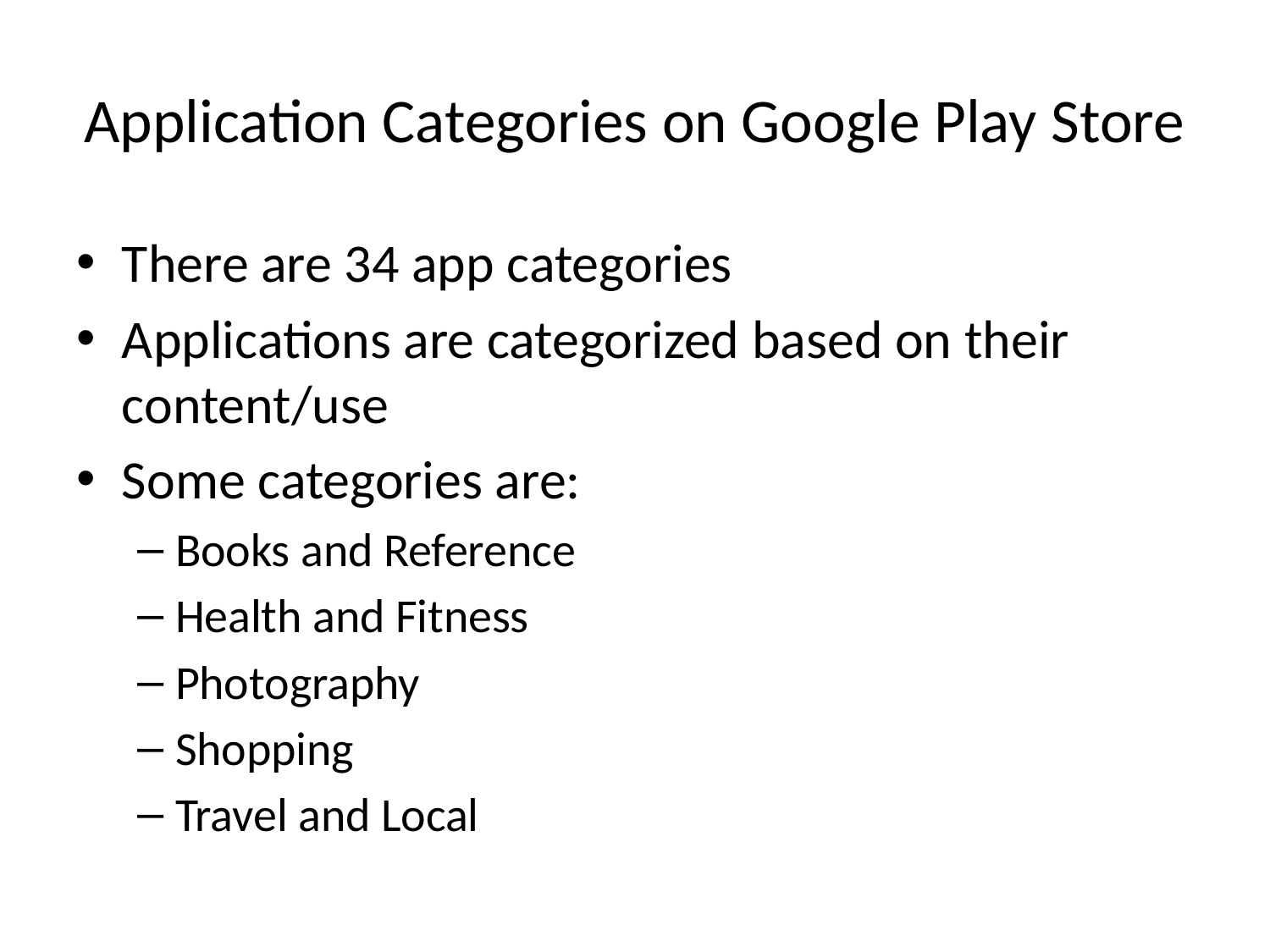

# Application Categories on Google Play Store
There are 34 app categories
Applications are categorized based on their content/use
Some categories are:
Books and Reference
Health and Fitness
Photography
Shopping
Travel and Local